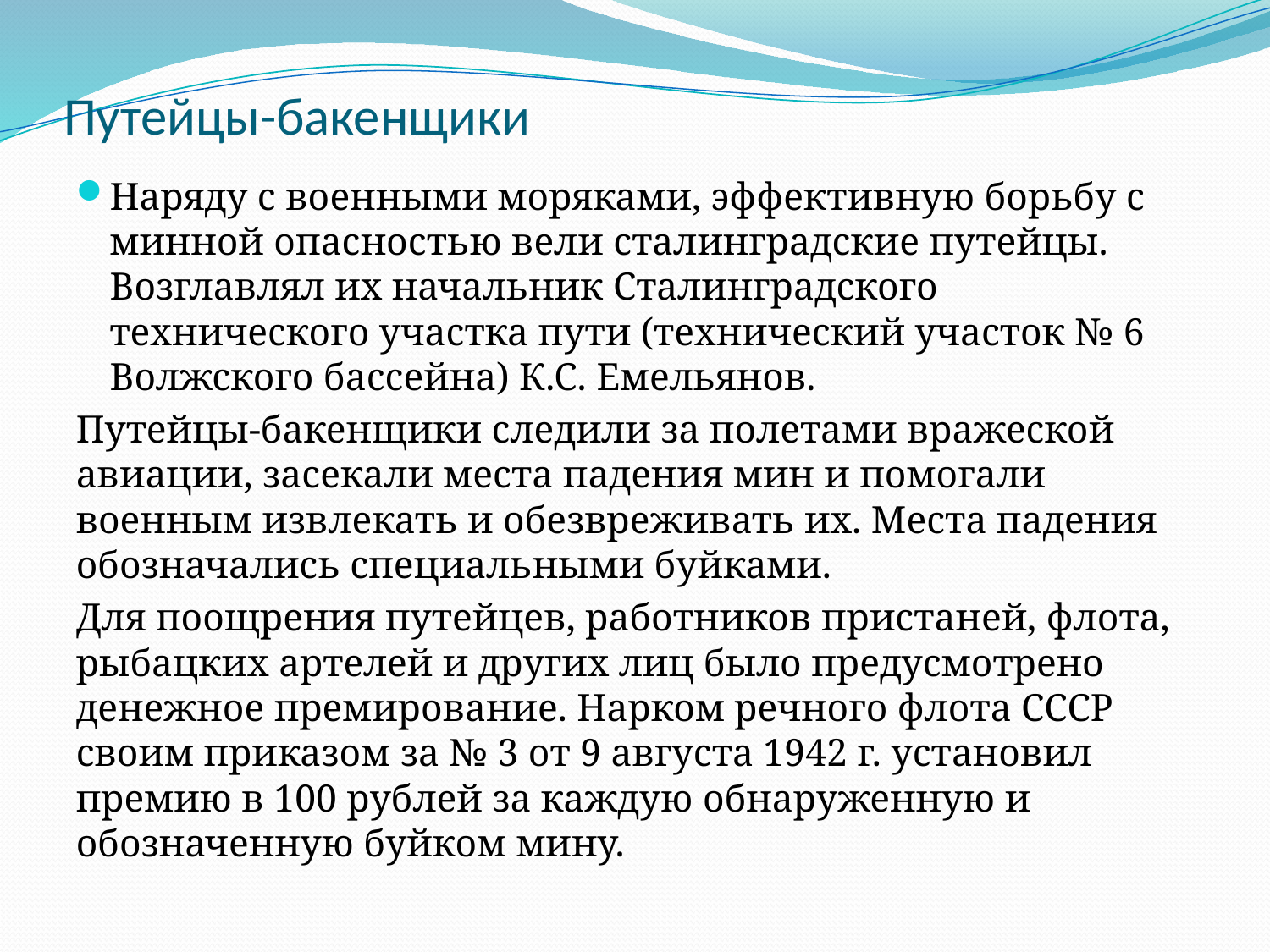

# Путейцы-бакенщики
Наряду с военными моряками, эффективную борьбу с минной опасностью вели сталинградские путейцы. Возглавлял их начальник Сталинградского технического участка пути (технический участок № 6 Волжского бассейна) К.С. Емельянов.
Путейцы-бакенщики следили за полетами вражеской авиации, засекали места падения мин и помогали военным извлекать и обезвреживать их. Места падения обозначались специальными буйками.
Для поощрения путейцев, работников пристаней, флота, рыбацких артелей и других лиц было предусмотрено денежное премирование. Нарком речного флота СССР своим приказом за № 3 от 9 августа 1942 г. установил премию в 100 рублей за каждую обнаруженную и обозначенную буйком мину.